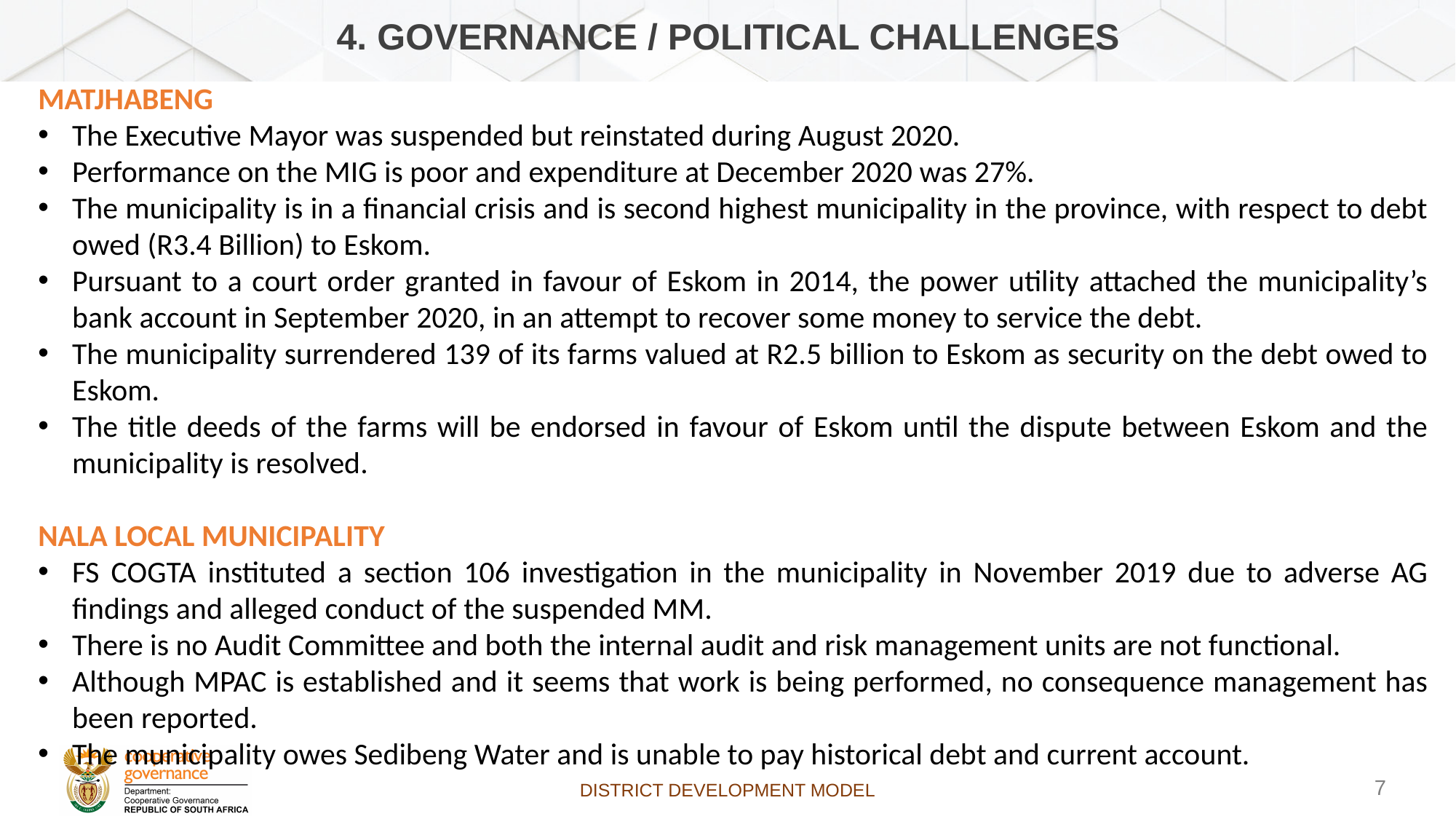

# 4. GOVERNANCE / POLITICAL CHALLENGES
MATJHABENG
The Executive Mayor was suspended but reinstated during August 2020.
Performance on the MIG is poor and expenditure at December 2020 was 27%.
The municipality is in a financial crisis and is second highest municipality in the province, with respect to debt owed (R3.4 Billion) to Eskom.
Pursuant to a court order granted in favour of Eskom in 2014, the power utility attached the municipality’s bank account in September 2020, in an attempt to recover some money to service the debt.
The municipality surrendered 139 of its farms valued at R2.5 billion to Eskom as security on the debt owed to Eskom.
The title deeds of the farms will be endorsed in favour of Eskom until the dispute between Eskom and the municipality is resolved.

NALA LOCAL MUNICIPALITY
FS COGTA instituted a section 106 investigation in the municipality in November 2019 due to adverse AG findings and alleged conduct of the suspended MM.
There is no Audit Committee and both the internal audit and risk management units are not functional.
Although MPAC is established and it seems that work is being performed, no consequence management has been reported.
The municipality owes Sedibeng Water and is unable to pay historical debt and current account.